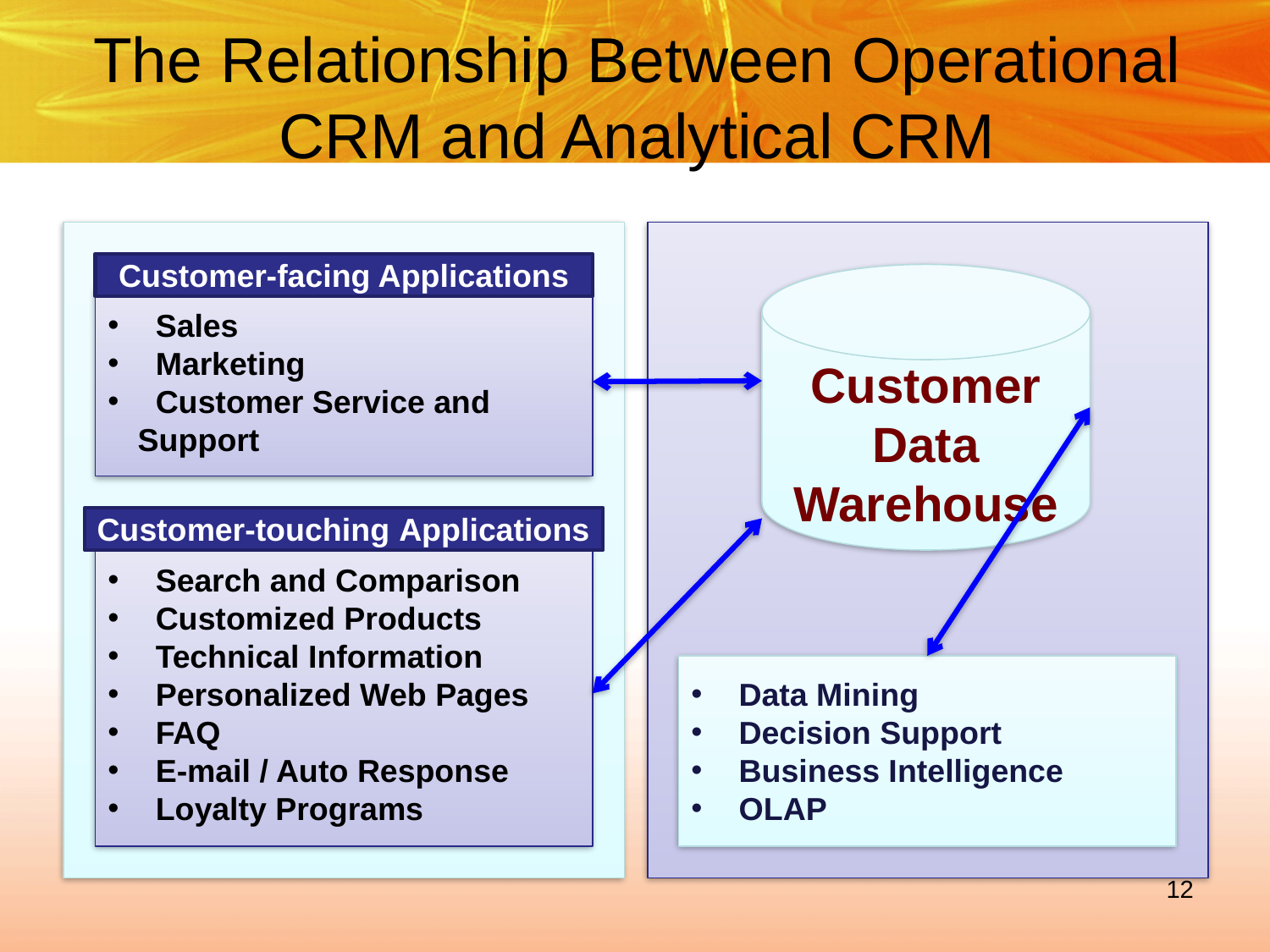

# The Relationship Between Operational CRM and Analytical CRM

Customer-facing Applications
  Sales
  Marketing
  Customer Service and      Support

Customer
Data
Warehouse
Customer-touching Applications
  Search and Comparison
  Customized Products
  Technical Information
  Personalized Web Pages
  FAQ
  E-mail / Auto Response
  Loyalty Programs
  Data Mining
  Decision Support
  Business Intelligence
  OLAP
12